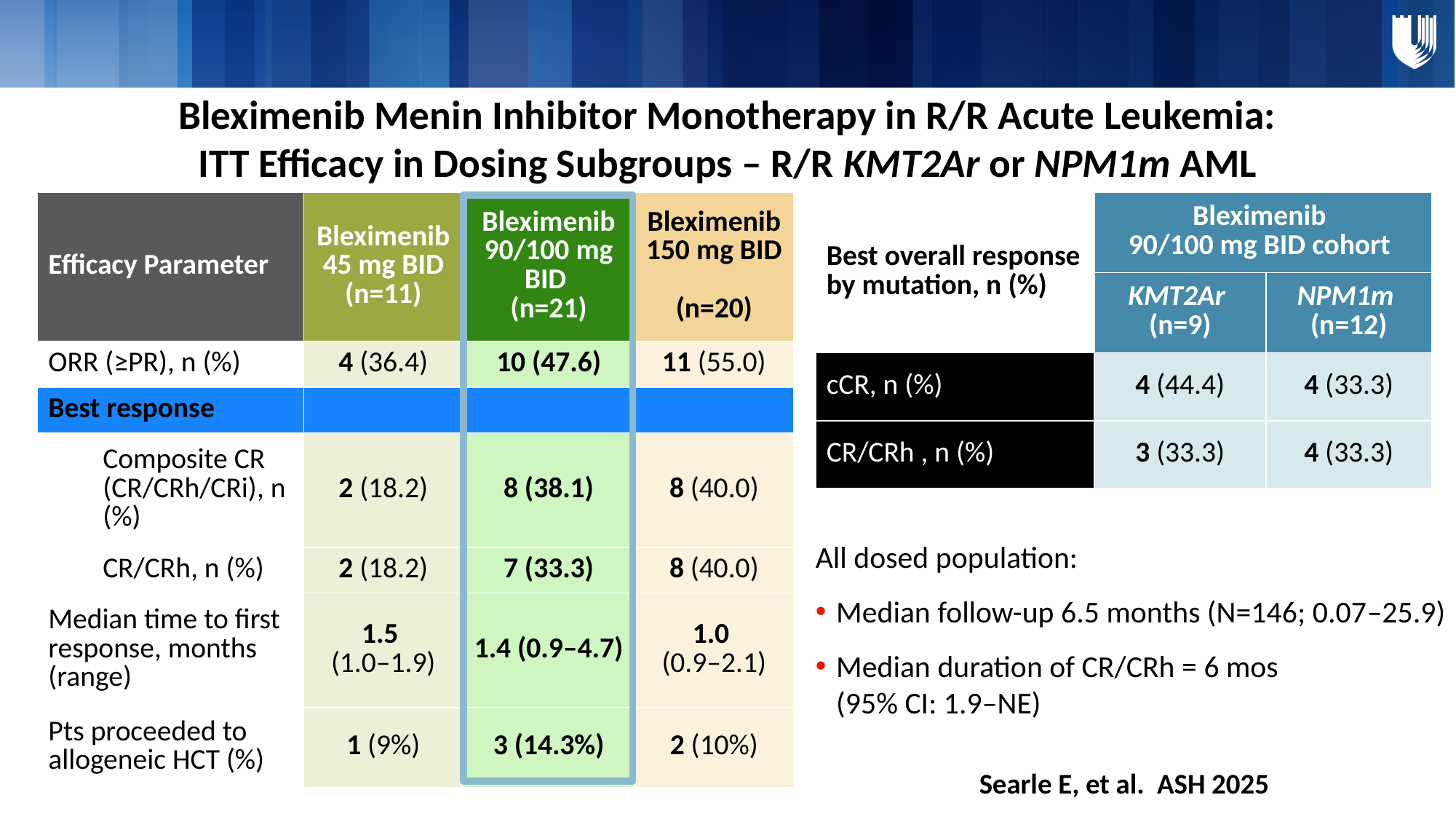

Bleximenib Menin Inhibitor Monotherapy in R/R Acute Leukemia:
ITT Efficacy in Dosing Subgroups – R/R KMT2Ar or NPM1m AML
| Efficacy Parameter | Bleximenib 45 mg BID (n=11) | Bleximenib 90/100 mg BID (n=21) | Bleximenib 150 mg BID (n=20) |
| --- | --- | --- | --- |
| ORR (≥PR), n (%) | 4 (36.4) | 10 (47.6) | 11 (55.0) |
| Best response |  |  |  |
| Composite CR (CR/CRh/CRi), n (%) | 2 (18.2) | 8 (38.1) | 8 (40.0) |
| CR/CRh, n (%) | 2 (18.2) | 7 (33.3) | 8 (40.0) |
| Median time to first response, months (range) | 1.5 (1.0–1.9) | 1.4 (0.9–4.7) | 1.0 (0.9–2.1) |
| Pts proceeded to allogeneic HCT (%) | 1 (9%) | 3 (14.3%) | 2 (10%) |
| Best overall response by mutation, n (%) | Bleximenib 90/100 mg BID cohort |  |
| --- | --- | --- |
|  | KMT2Ar (n=9) | NPM1m (n=12) |
| cCR, n (%) | 4 (44.4) | 4 (33.3) |
| CR/CRh , n (%) | 3 (33.3) | 4 (33.3) |

All dosed population:
Median follow-up 6.5 months (N=146; 0.07–25.9)
Median duration of CR/CRh = 6 mos
(95% CI: 1.9–NE)
Responses were investigator-assessed per modified ELN 2017
Searle E, et al.  ASH 2025